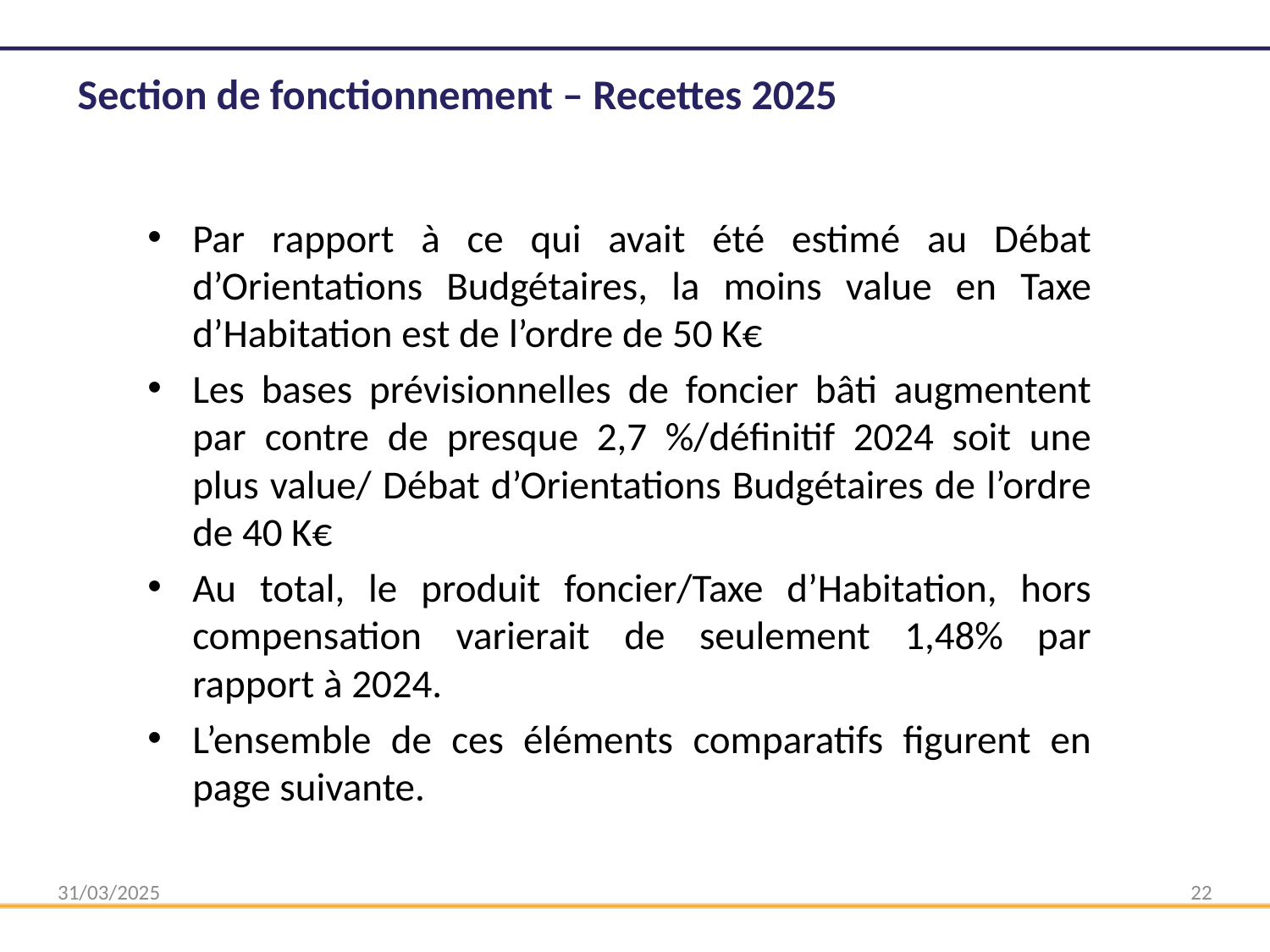

# Section de fonctionnement – Recettes 2025
Par rapport à ce qui avait été estimé au Débat d’Orientations Budgétaires, la moins value en Taxe d’Habitation est de l’ordre de 50 K€
Les bases prévisionnelles de foncier bâti augmentent par contre de presque 2,7 %/définitif 2024 soit une plus value/ Débat d’Orientations Budgétaires de l’ordre de 40 K€
Au total, le produit foncier/Taxe d’Habitation, hors compensation varierait de seulement 1,48% par rapport à 2024.
L’ensemble de ces éléments comparatifs figurent en page suivante.
31/03/2025
22